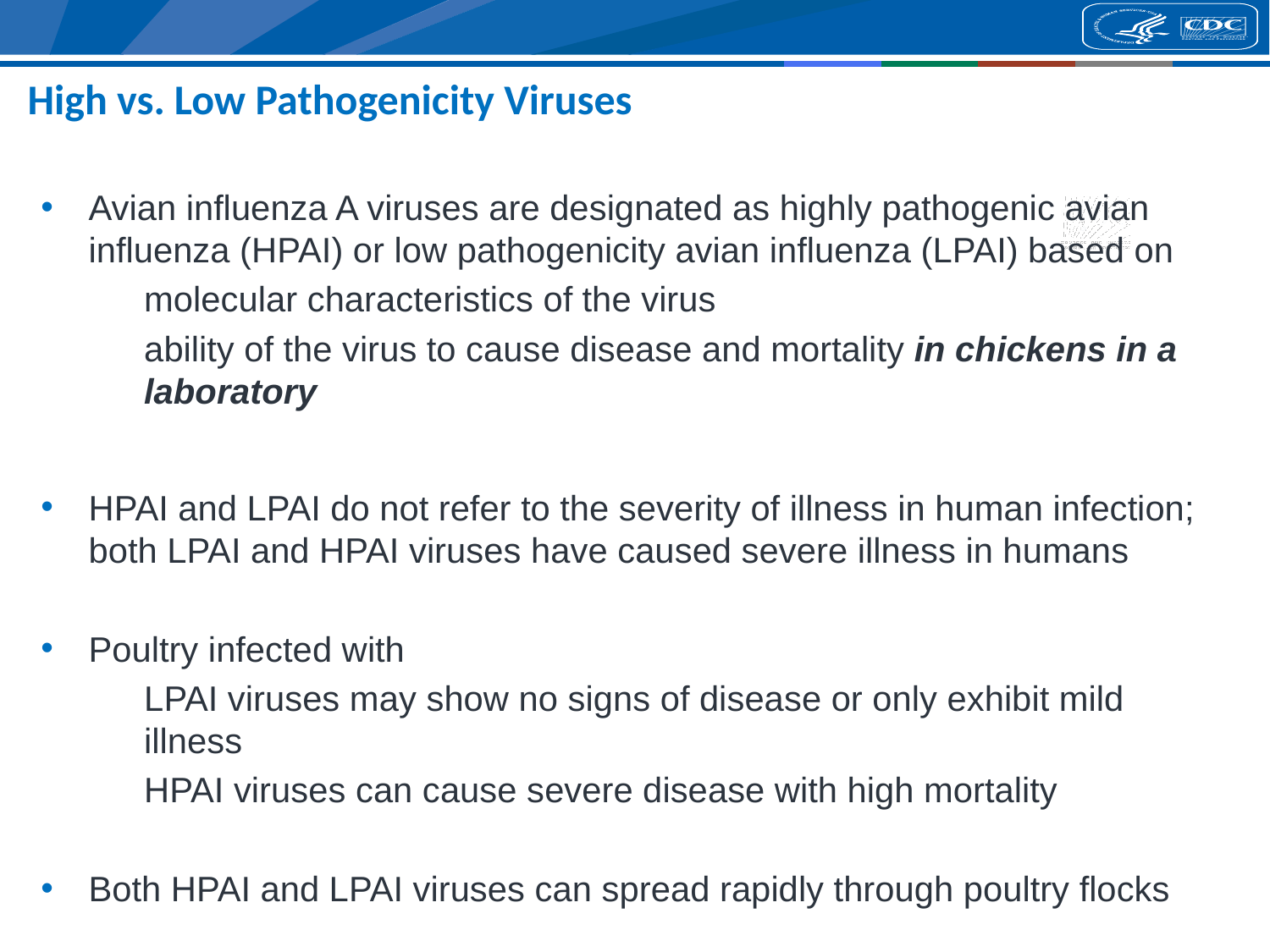

# High vs. Low Pathogenicity Viruses
Avian influenza A viruses are designated as highly pathogenic avian influenza (HPAI) or low pathogenicity avian influenza (LPAI) based on
molecular characteristics of the virus
ability of the virus to cause disease and mortality in chickens in a laboratory

HPAI and LPAI do not refer to the severity of illness in human infection; both LPAI and HPAI viruses have caused severe illness in humans

Poultry infected with
LPAI viruses may show no signs of disease or only exhibit mild illness
HPAI viruses can cause severe disease with high mortality

Both HPAI and LPAI viruses can spread rapidly through poultry flocks